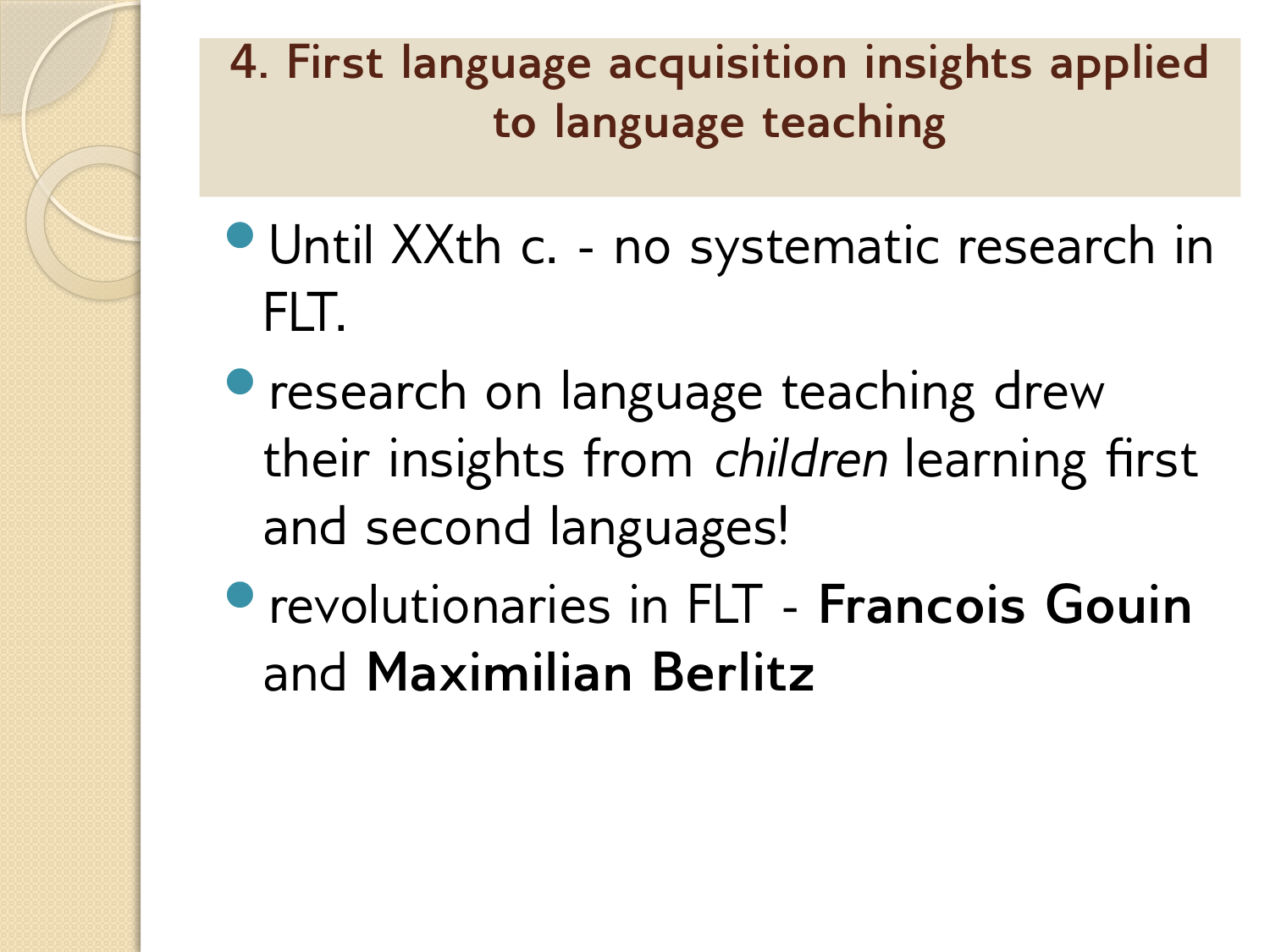

# 4. First language acquisition insights applied to language teaching
Until XXth c. - no systematic research in FLT.
research on language teaching drew their insights from children learning first and second languages!
revolutionaries in FLT - Francois Gouin and Maximilian Berlitz